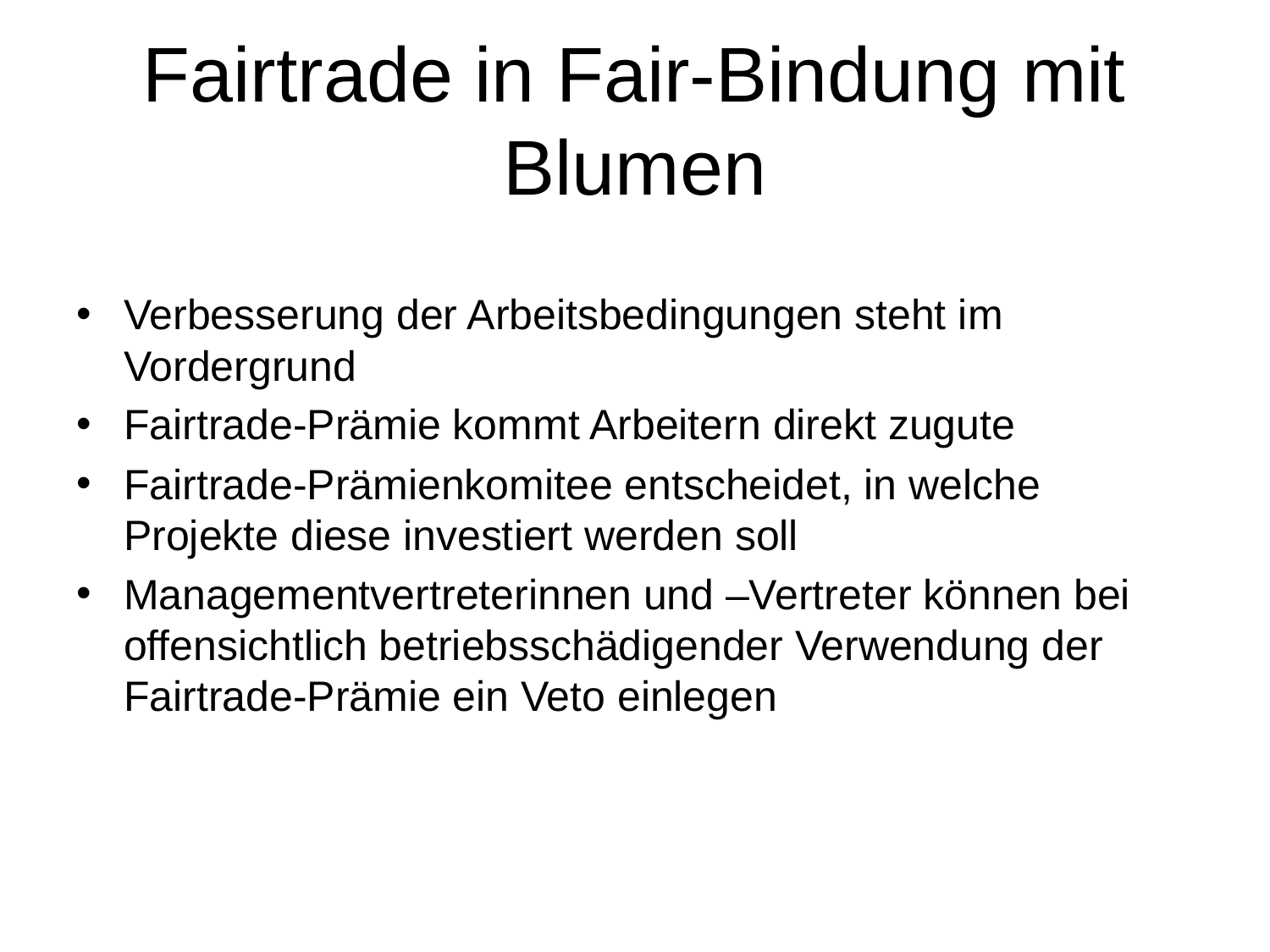

# Fairtrade in Fair-Bindung mit Blumen

Verbesserung der Arbeitsbedingungen steht im Vordergrund
Fairtrade-Prämie kommt Arbeitern direkt zugute
Fairtrade-Prämienkomitee entscheidet, in welche Projekte diese investiert werden soll
Managementvertreterinnen und –Vertreter können bei offensichtlich betriebsschädigender Verwendung der Fairtrade-Prämie ein Veto einlegen